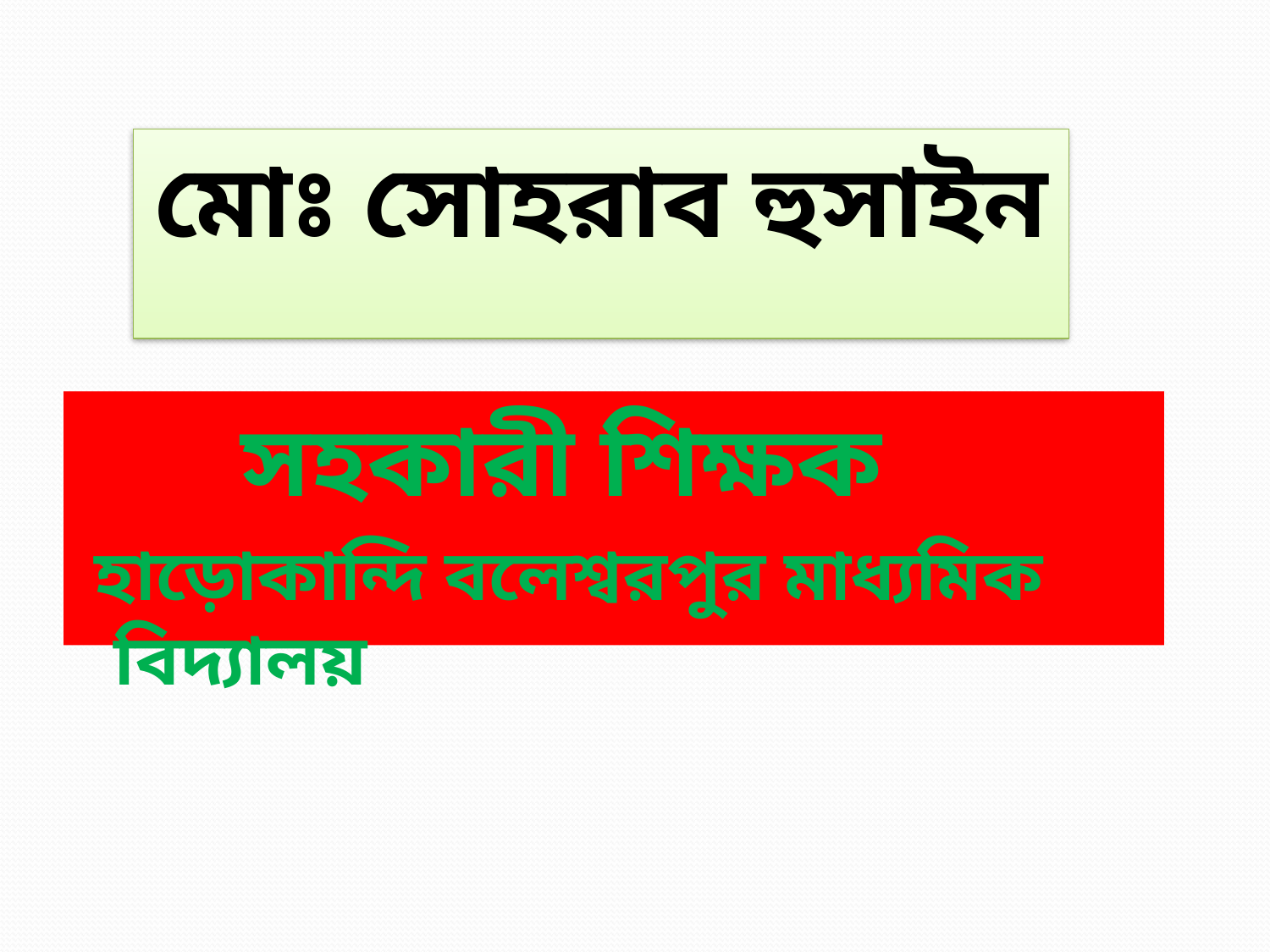

মোঃ সোহরাব হুসাইন
		সহকারী শিক্ষক
 হাড়োকান্দি বলেশ্বরপুর মাধ্যমিক বিদ্যালয়